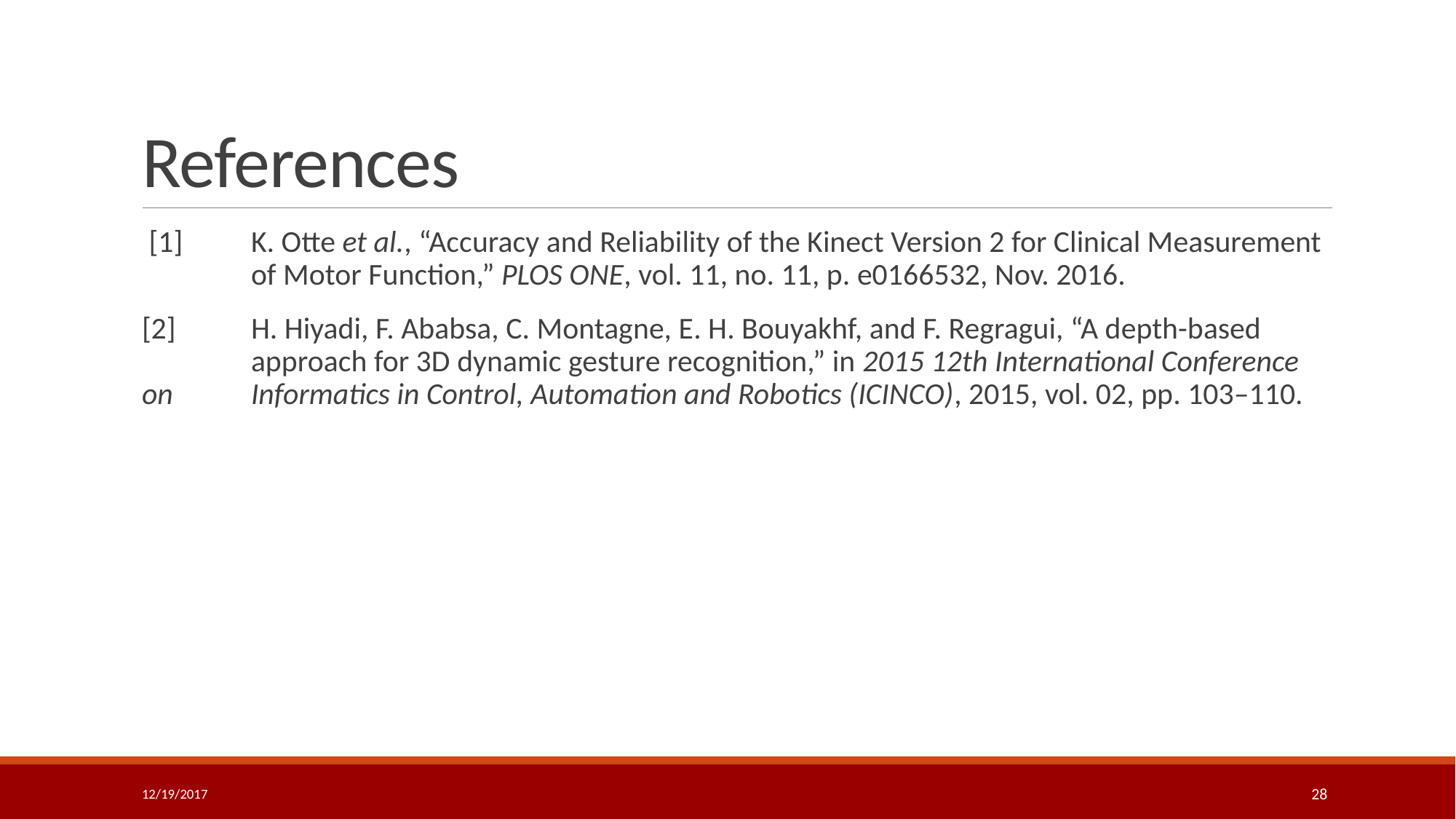

# References
 [1]	K. Otte et al., “Accuracy and Reliability of the Kinect Version 2 for Clinical Measurement 	of Motor Function,” PLOS ONE, vol. 11, no. 11, p. e0166532, Nov. 2016.
[2]	H. Hiyadi, F. Ababsa, C. Montagne, E. H. Bouyakhf, and F. Regragui, “A depth-based 	approach for 3D dynamic gesture recognition,” in 2015 12th International Conference on 	Informatics in Control, Automation and Robotics (ICINCO), 2015, vol. 02, pp. 103–110.

12/19/2017
28